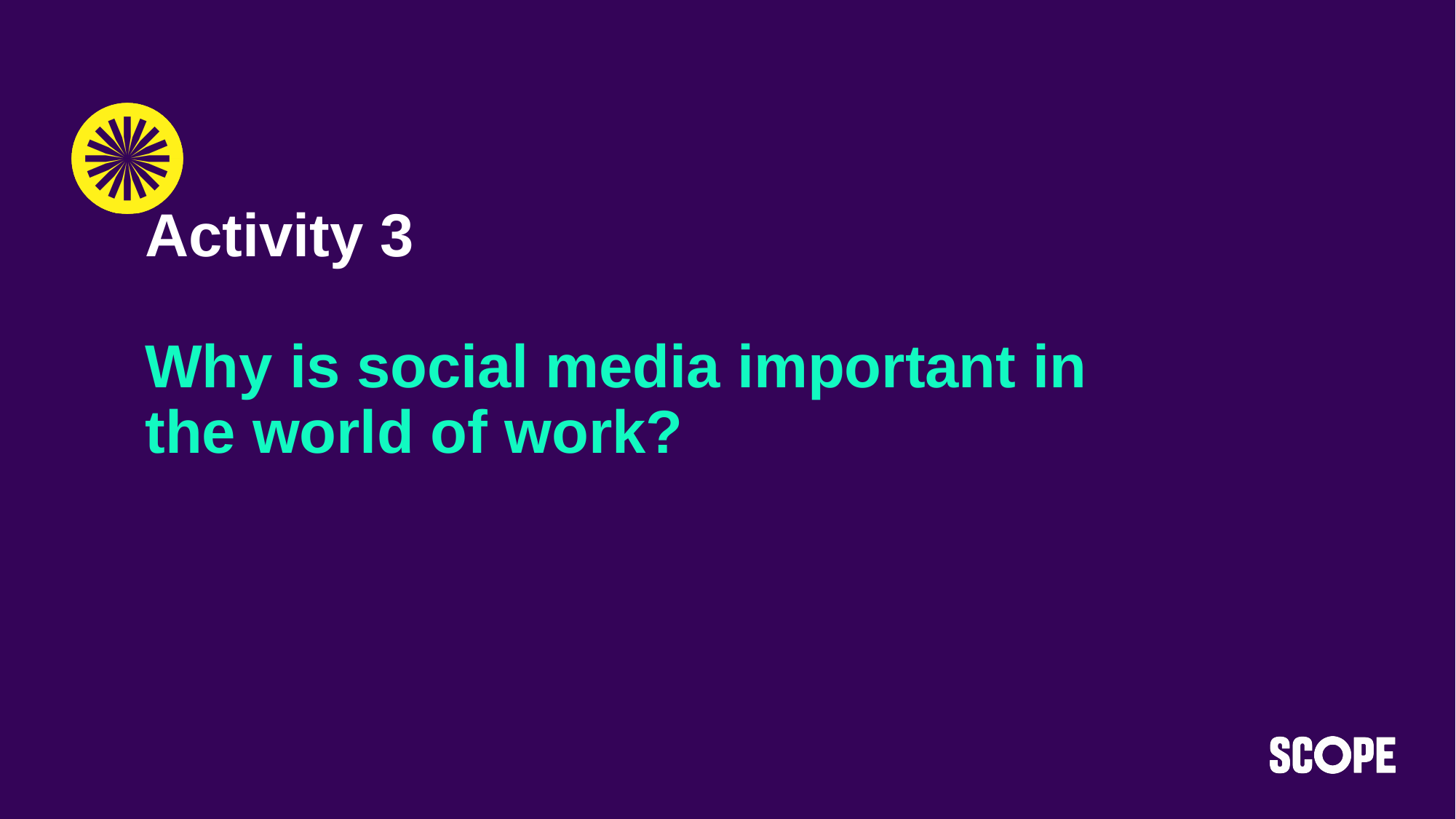

# Activity 3 Why is social media important in the world of work?